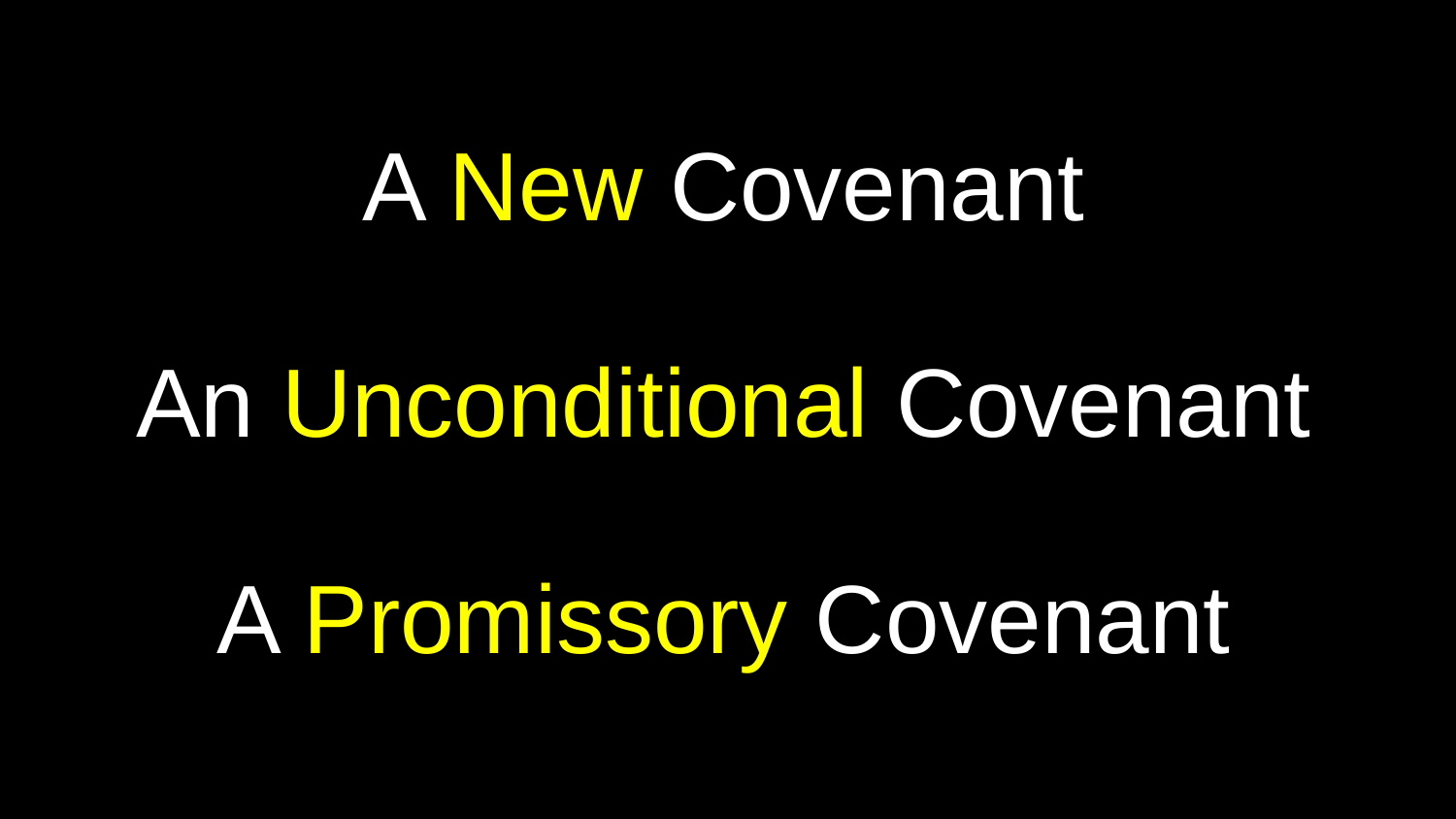

A New Covenant

An Unconditional Covenant

A Promissory Covenant